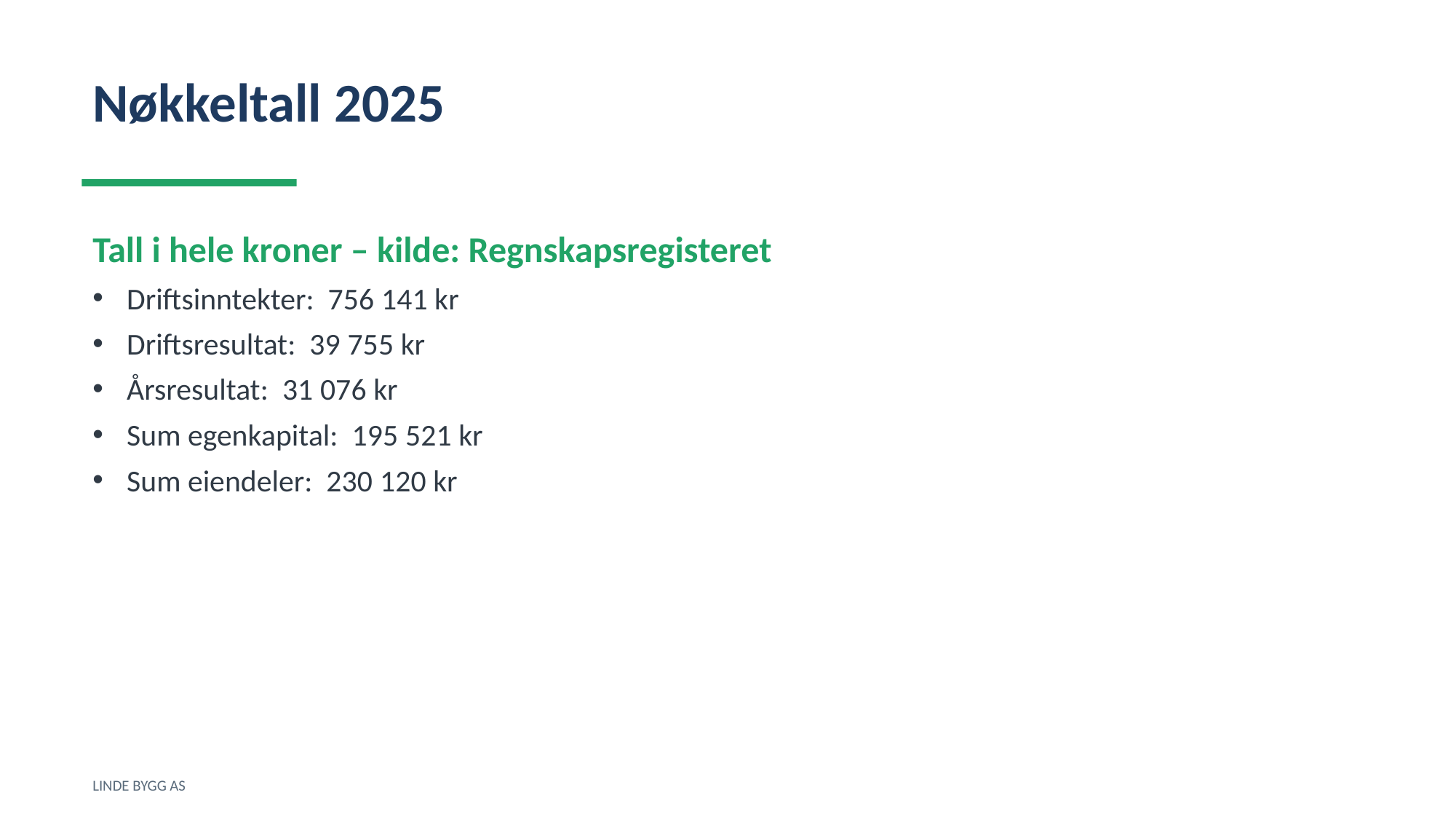

Nøkkeltall 2025

Tall i hele kroner – kilde: Regnskapsregisteret
Driftsinntekter:  756 141 kr
Driftsresultat:  39 755 kr
Årsresultat:  31 076 kr
Sum egenkapital:  195 521 kr
Sum eiendeler:  230 120 kr
LINDE BYGG AS